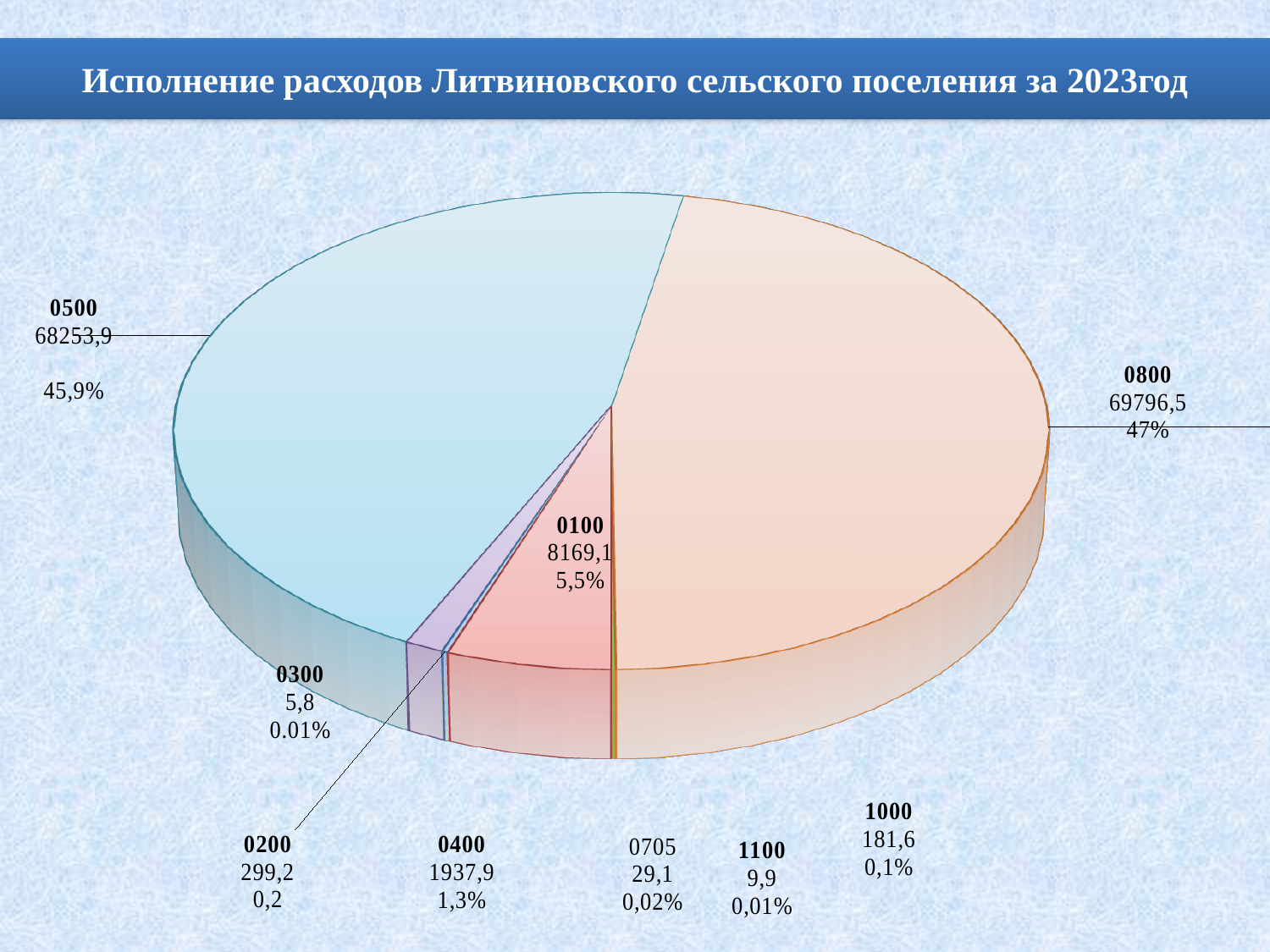

# Исполнение расходов Литвиновского сельского поселения за 2023год

[unsupported chart]